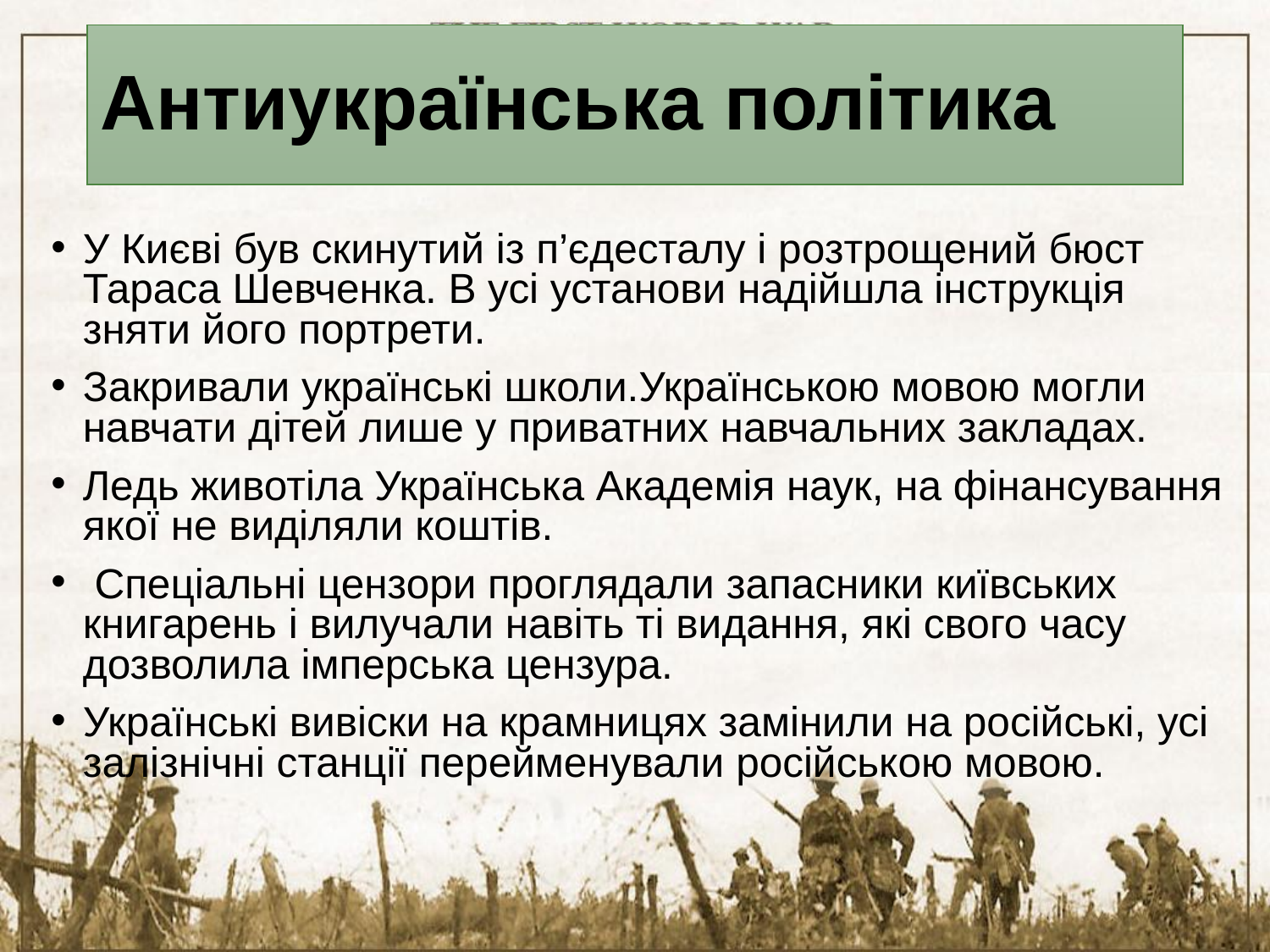

# Антиукраїнська політика
У Києві був скинутий із п’єдесталу і розтрощений бюст Тараса Шевченка. В усі установи надійшла інструкція зняти його портрети.
Закривали українські школи.Українською мовою могли навчати дітей лише у приватних навчальних закладах.
Ледь животіла Українська Академія наук, на фінансування якої не виділяли коштів.
 Спеціальні цензори проглядали запасники київських книгарень і вилучали навіть ті видання, які свого часу дозволила імперська цензура.
Українські вивіски на крамницях замінили на російські, усі залізнічні станції перейменували російською мовою.